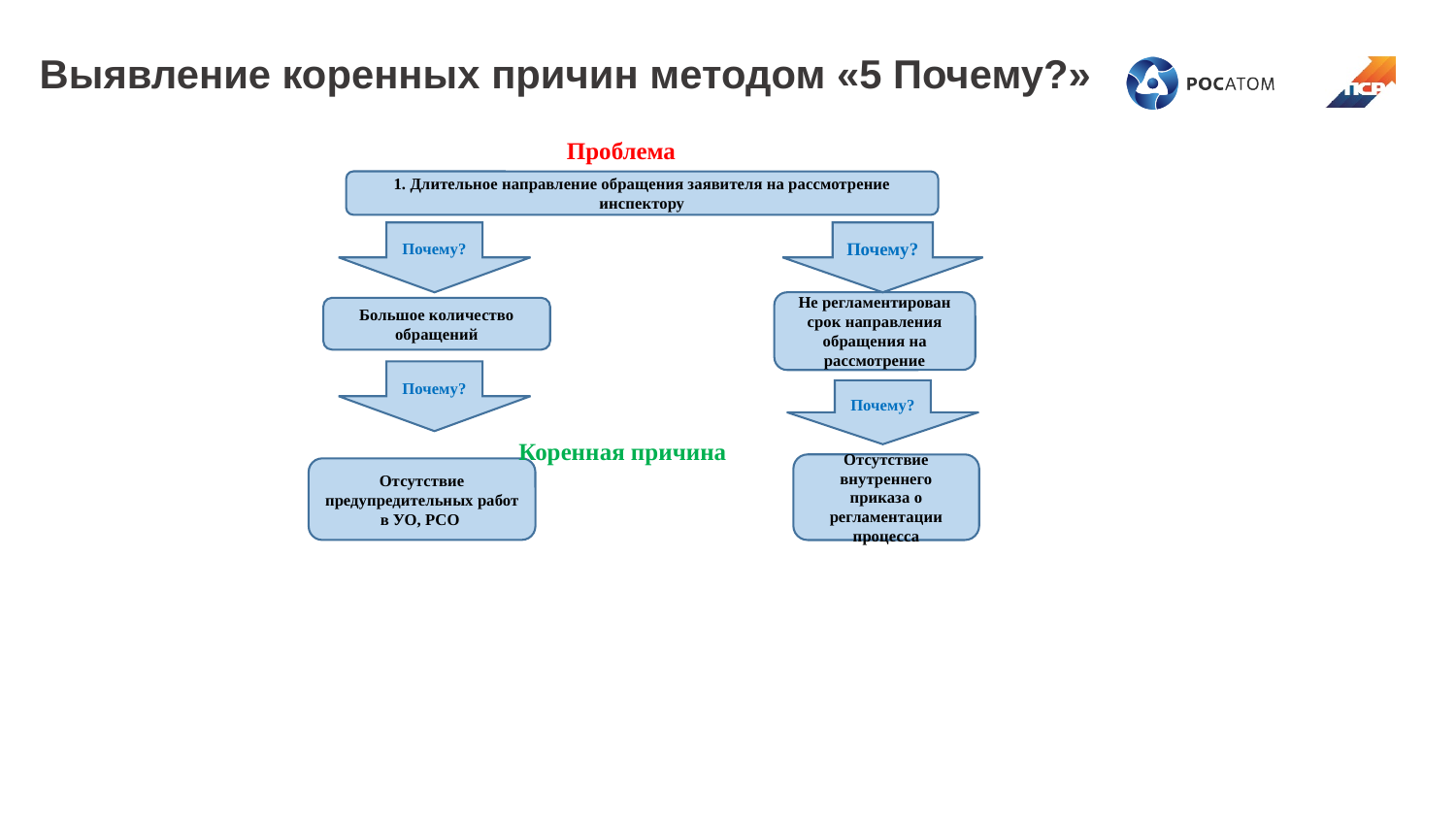

Выявление коренных причин методом «5 Почему?»
Проблема
1. Длительное направление обращения заявителя на рассмотрение инспектору
Почему?
Почему?
Не регламентирован срок направления обращения на рассмотрение
Большое количество обращений
Почему?
Почему?
Коренная причина
Отсутствие внутреннего приказа о регламентации процесса
Отсутствие предупредительных работ в УО, РСО